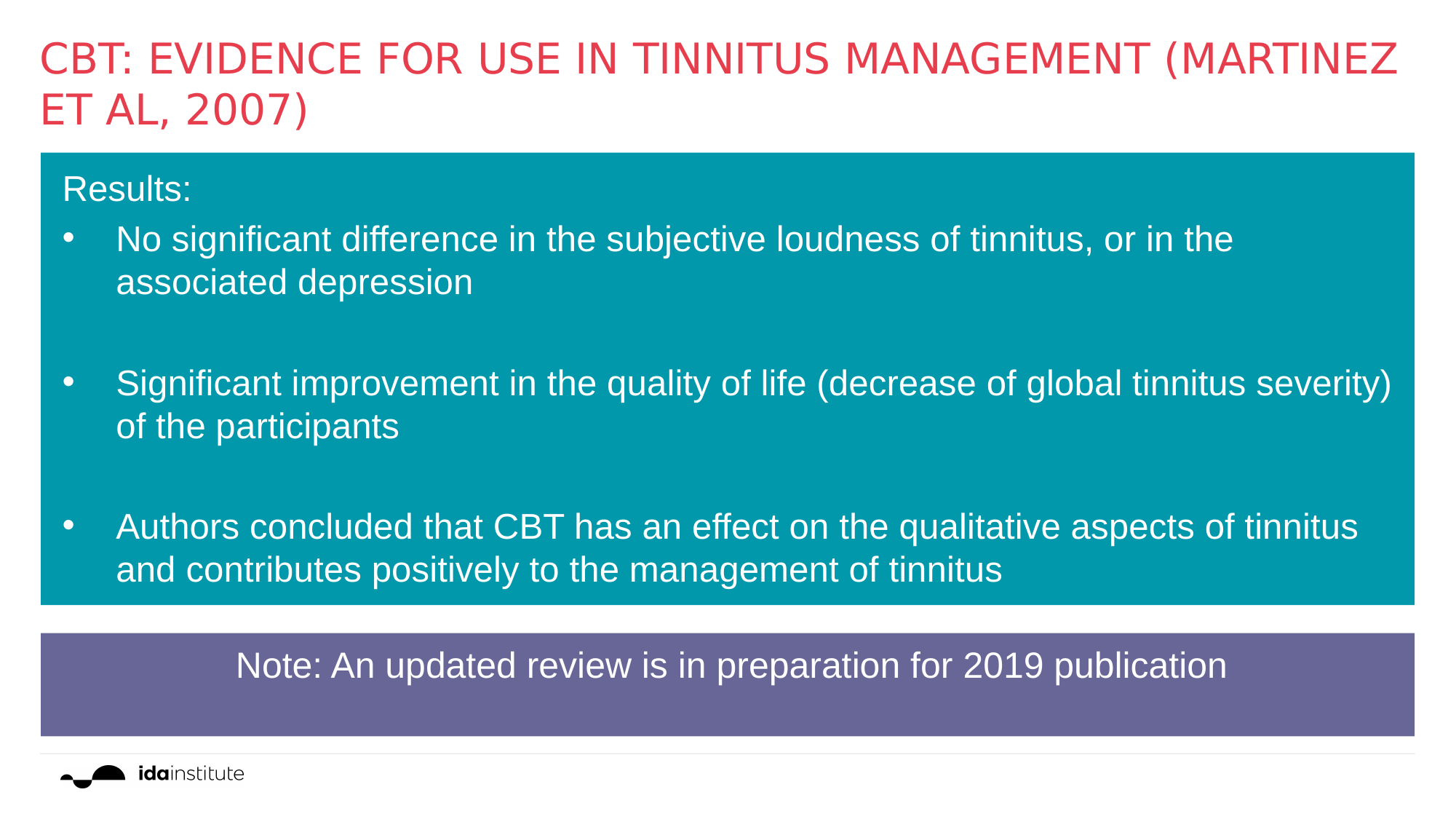

# CBT: evidence for use in tinnitus management (Martinez et al, 2007)
Results:
No significant difference in the subjective loudness of tinnitus, or in the associated depression

Significant improvement in the quality of life (decrease of global tinnitus severity) of the participants

Authors concluded that CBT has an effect on the qualitative aspects of tinnitus and contributes positively to the management of tinnitus

Note: An updated review is in preparation for 2019 publication